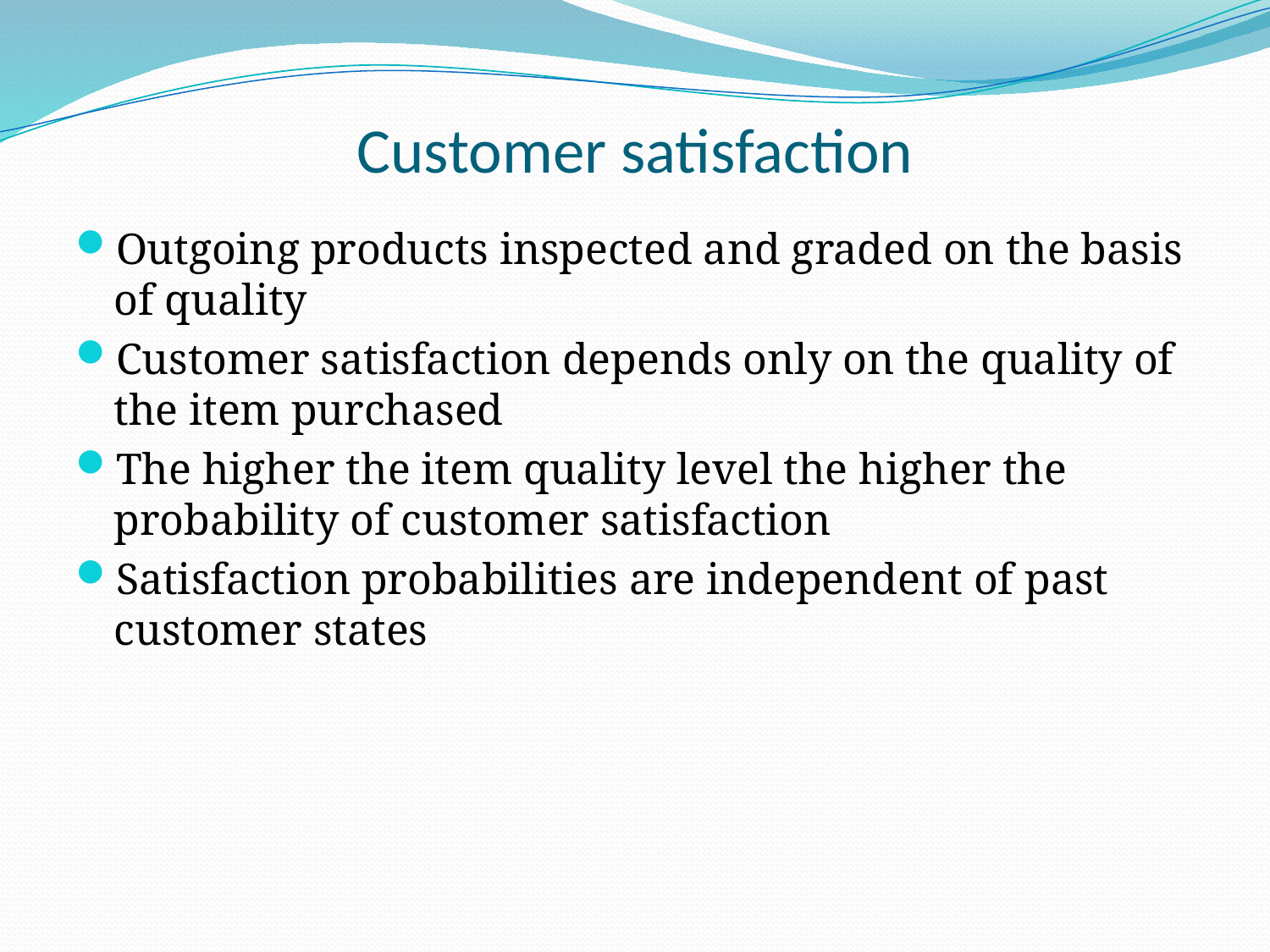

# Customer satisfaction
Outgoing products inspected and graded on the basis of quality
Customer satisfaction depends only on the quality of the item purchased
The higher the item quality level the higher the probability of customer satisfaction
Satisfaction probabilities are independent of past customer states